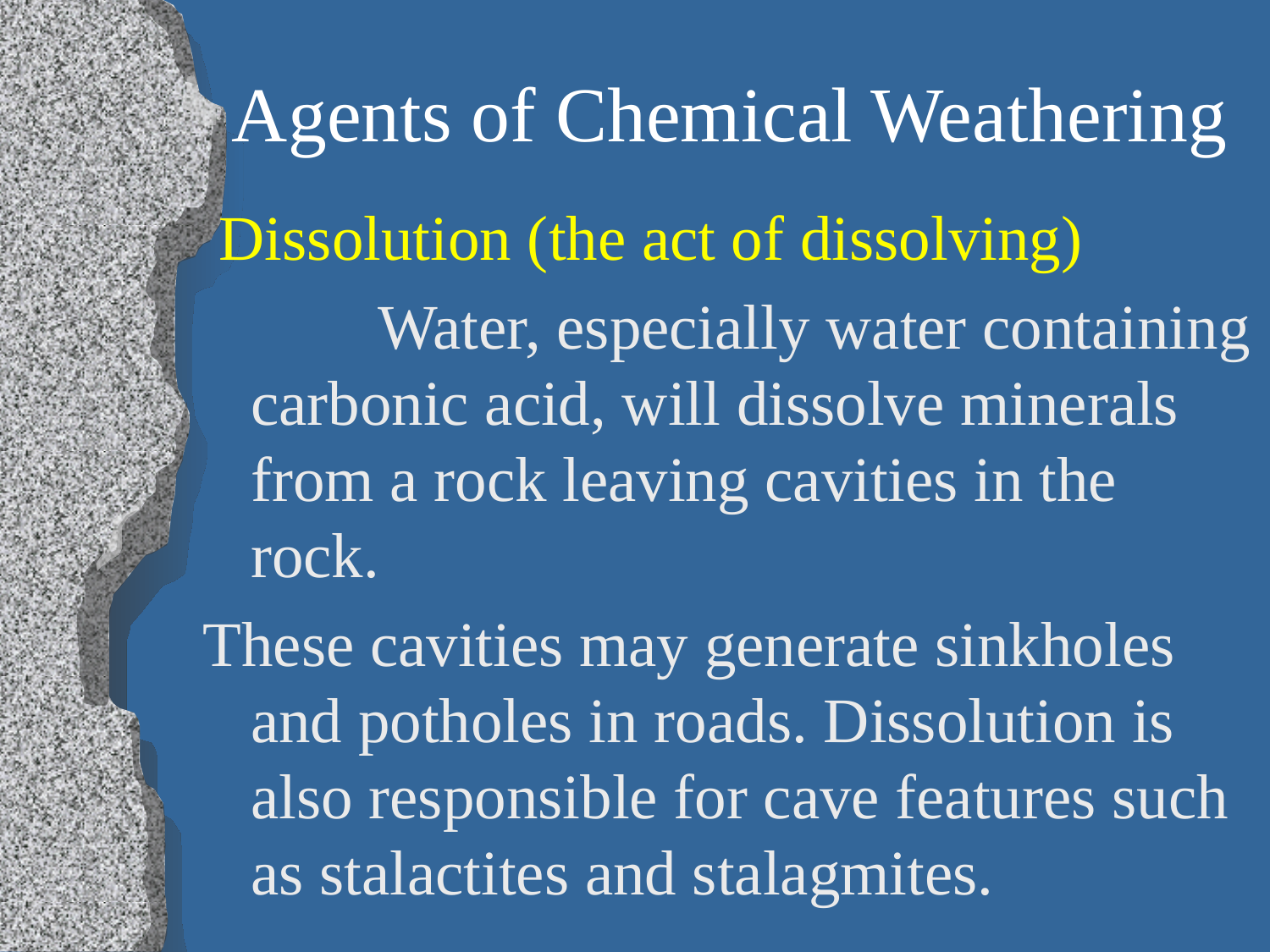

# Agents of Chemical Weathering
 Dissolution (the act of dissolving)
		Water, especially water containing carbonic acid, will dissolve minerals from a rock leaving cavities in the rock.
These cavities may generate sinkholes and potholes in roads. Dissolution is also responsible for cave features such as stalactites and stalagmites.